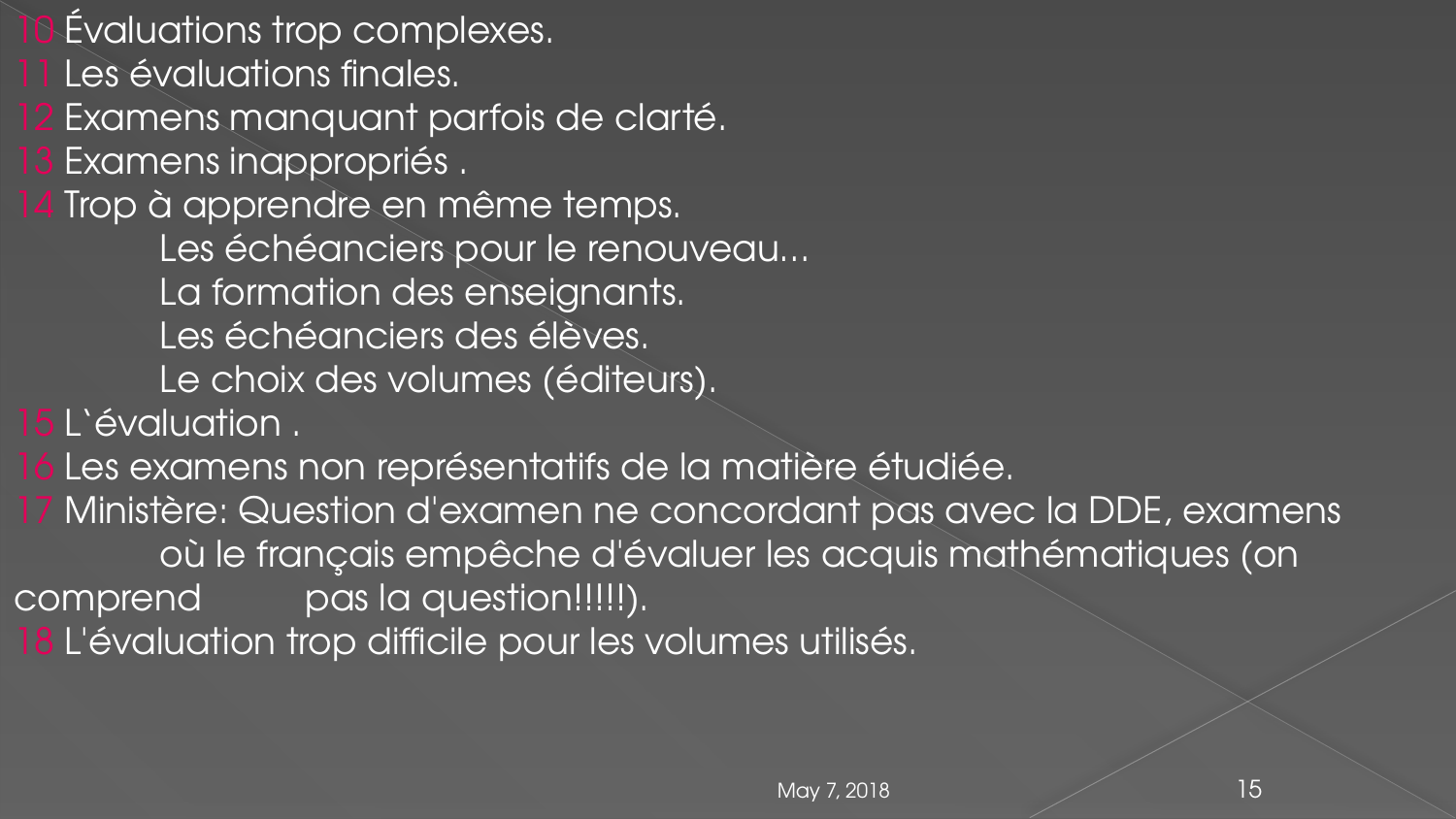

10 Évaluations trop complexes.
11 Les évaluations finales.
12 Examens manquant parfois de clarté.
13 Examens inappropriés .
14 Trop à apprendre en même temps.
	Les échéanciers pour le renouveau…
	La formation des enseignants.
	Les échéanciers des élèves.
	Le choix des volumes (éditeurs).
15 L‘évaluation .
16 Les examens non représentatifs de la matière étudiée.
17 Ministère: Question d'examen ne concordant pas avec la DDE, examens   	où le français empêche d'évaluer les acquis mathématiques (on comprend 	pas la question!!!!!).
18 L'évaluation trop difficile pour les volumes utilisés.
May 7, 2018
15